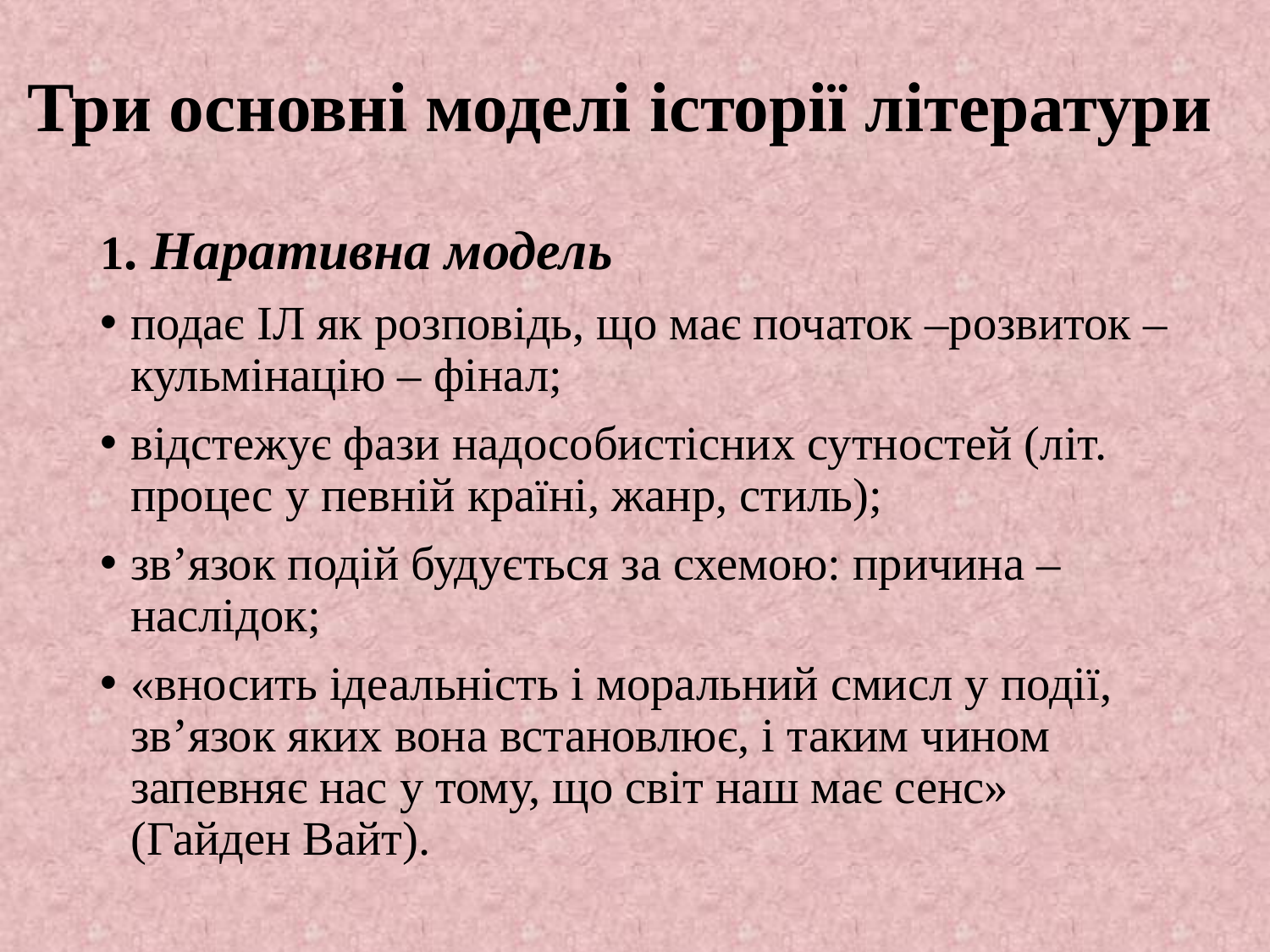

# Три основні моделі історії літератури
1. Наративна модель
подає ІЛ як розповідь, що має початок –розвиток – кульмінацію – фінал;
відстежує фази надособистісних сутностей (літ. процес у певній країні, жанр, стиль);
зв’язок подій будується за схемою: причина – наслідок;
«вносить ідеальність і моральний смисл у події, зв’язок яких вона встановлює, і таким чином запевняє нас у тому, що світ наш має сенс» (Гайден Вайт).